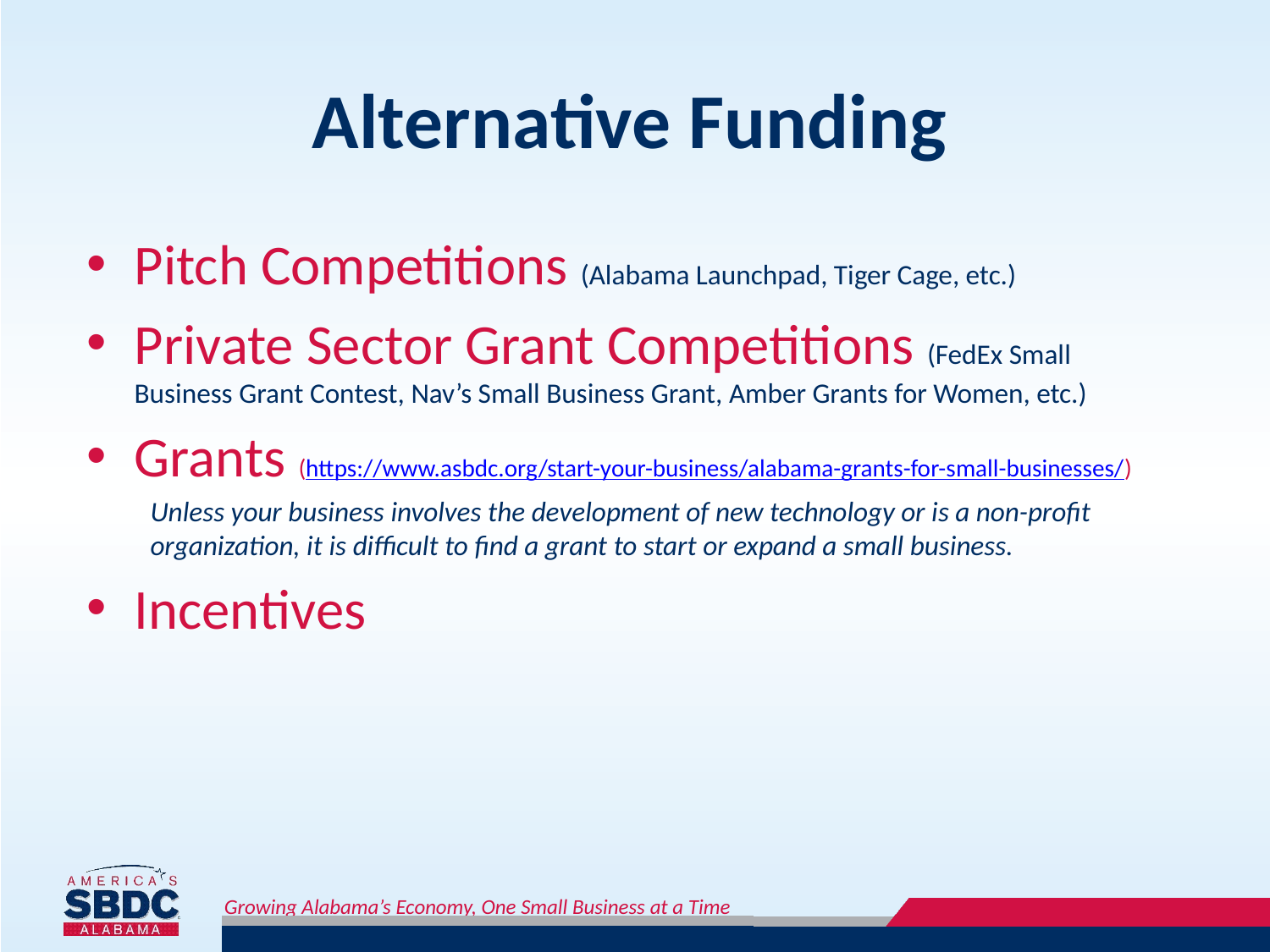

# Alternative Funding
Pitch Competitions (Alabama Launchpad, Tiger Cage, etc.)
Private Sector Grant Competitions (FedEx Small Business Grant Contest, Nav’s Small Business Grant, Amber Grants for Women, etc.)
Grants (https://www.asbdc.org/start-your-business/alabama-grants-for-small-businesses/)
Unless your business involves the development of new technology or is a non-profit organization, it is difficult to find a grant to start or expand a small business.
Incentives